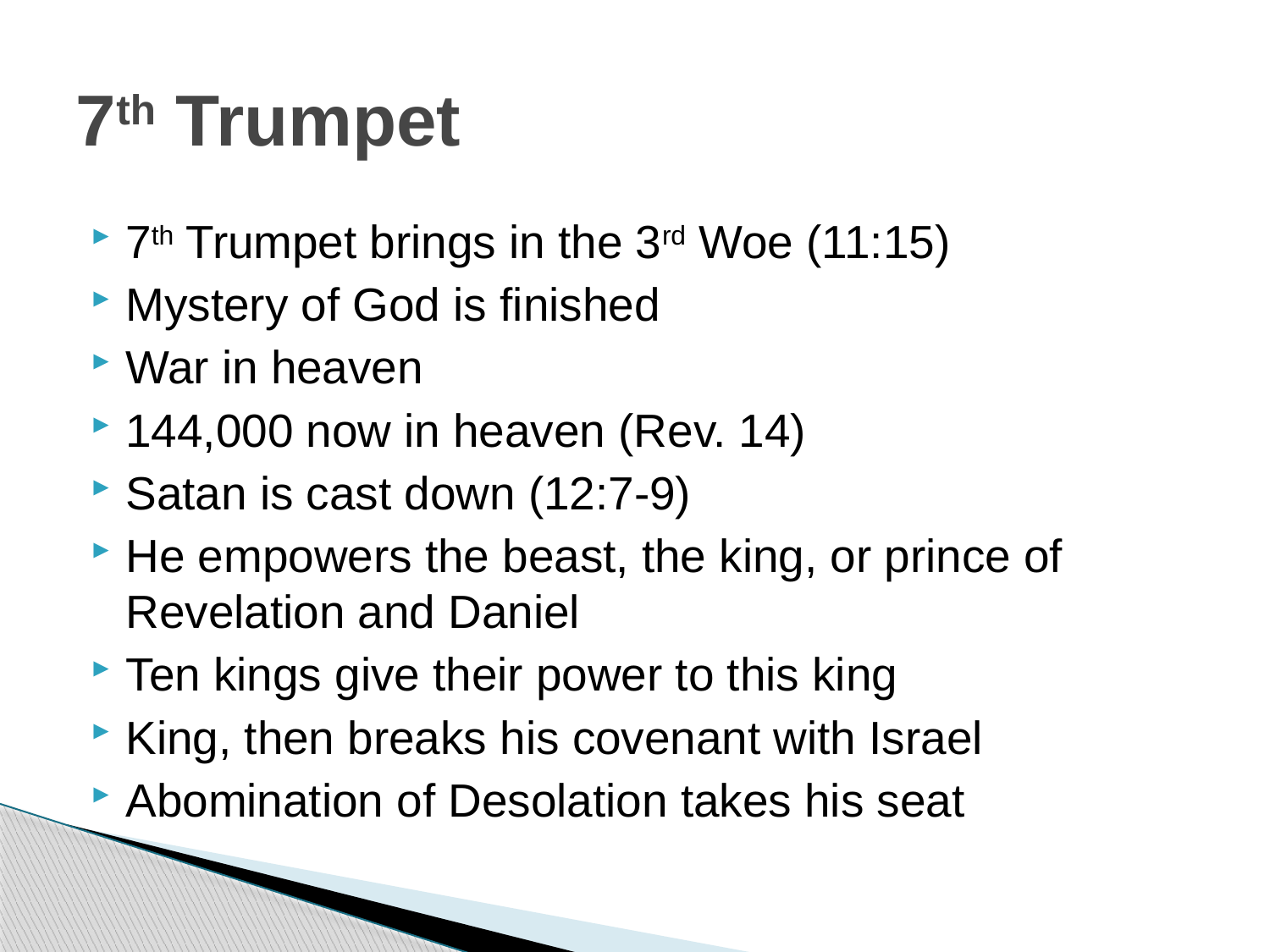

# 7th Trumpet
7th Trumpet brings in the 3rd Woe (11:15)
Mystery of God is finished
War in heaven
144,000 now in heaven (Rev. 14)
Satan is cast down (12:7-9)
He empowers the beast, the king, or prince of Revelation and Daniel
Ten kings give their power to this king
King, then breaks his covenant with Israel
Abomination of Desolation takes his seat